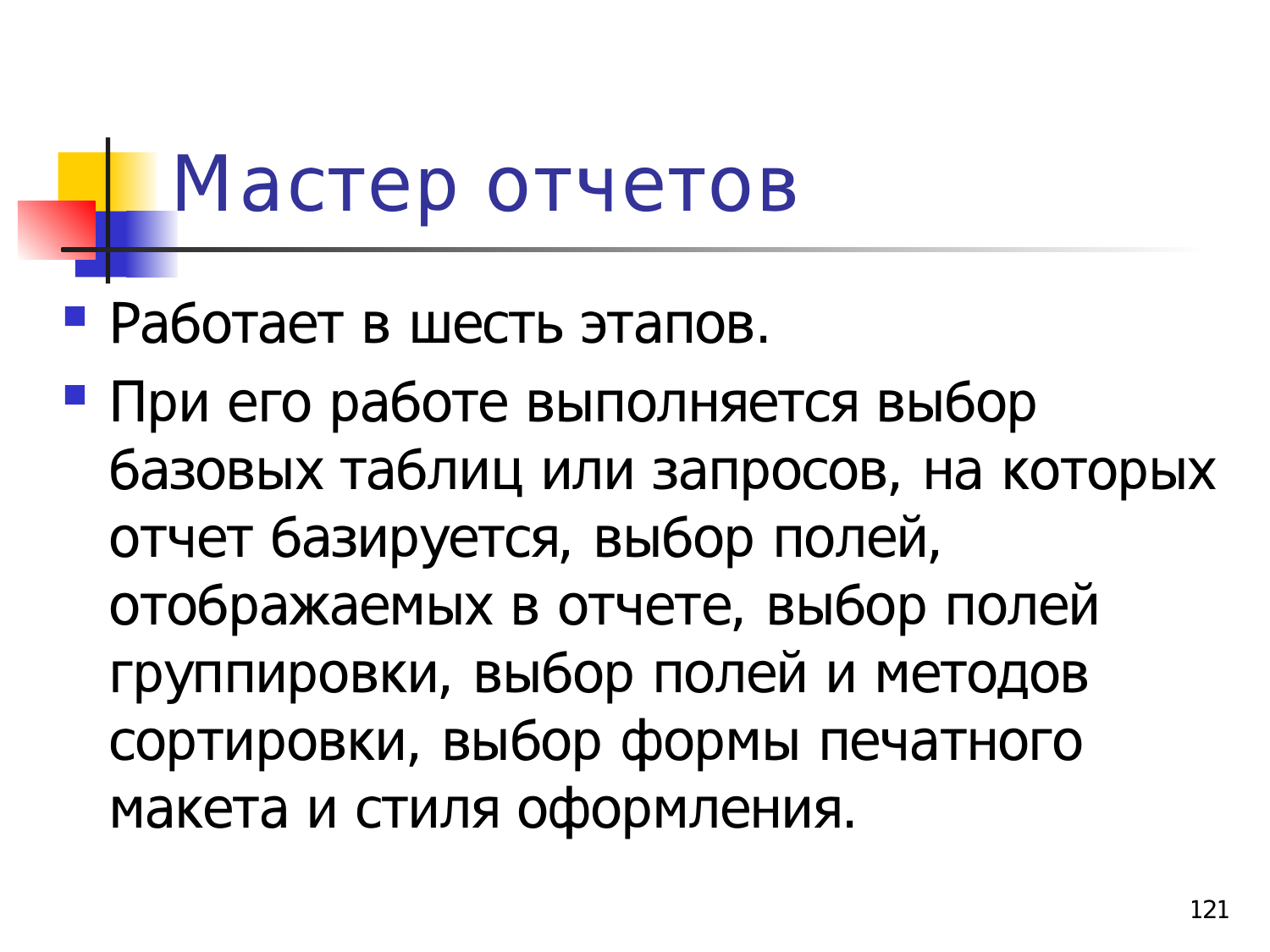

# Мастер отчетов
Работает в шесть этапов.
При его работе выполняется выбор базовых таблиц или запросов, на которых отчет базируется, выбор полей, отображаемых в отчете, выбор полей группировки, выбор полей и методов сортировки, выбор формы печатного макета и стиля оформления.

121